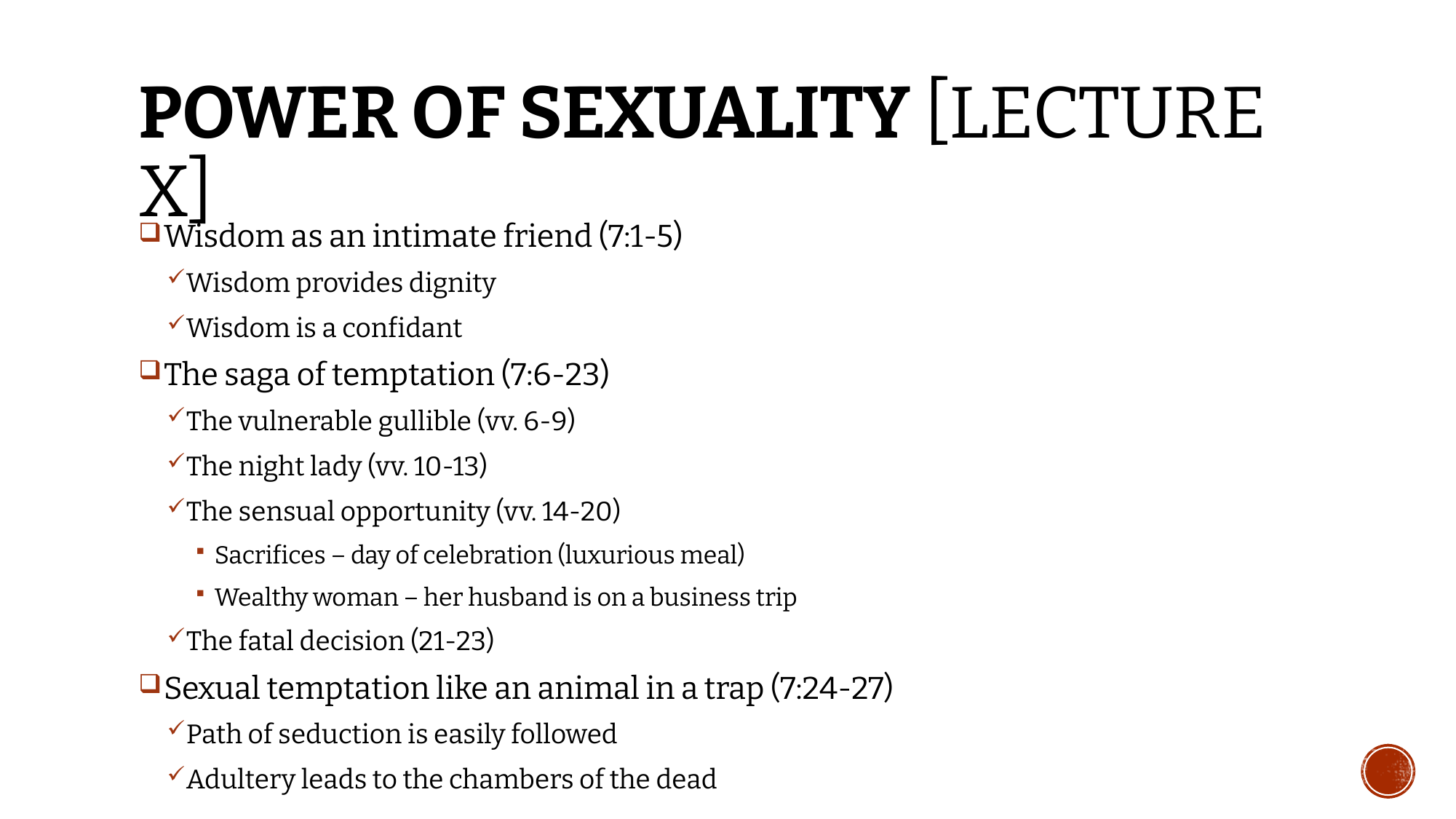

# POWER OF SEXUALITY [LECTURE X]
 Wisdom as an intimate friend (7:1-5)
Wisdom provides dignity
Wisdom is a confidant
 The saga of temptation (7:6-23)
The vulnerable gullible (vv. 6-9)
The night lady (vv. 10-13)
The sensual opportunity (vv. 14-20)
Sacrifices – day of celebration (luxurious meal)
Wealthy woman – her husband is on a business trip
The fatal decision (21-23)
 Sexual temptation like an animal in a trap (7:24-27)
Path of seduction is easily followed
Adultery leads to the chambers of the dead